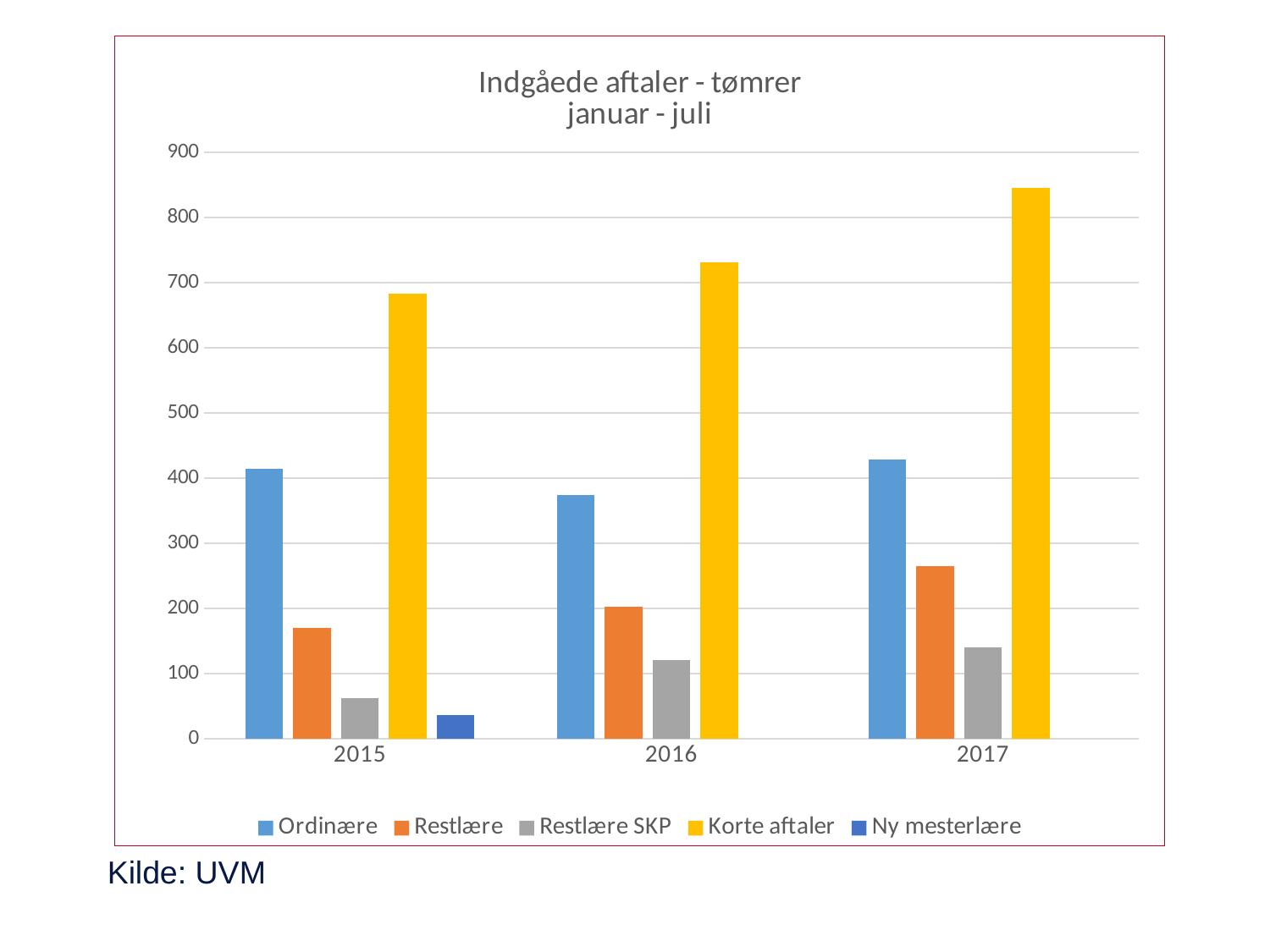

### Chart: Indgåede aftaler - tømrer
januar - juli

| Category |  |  |  |  |  |
|---|---|---|---|---|---|
| 2015 | 414.0 | 170.0 | 63.0 | 683.0 | 37.0 |
| 2016 | 374.0 | 203.0 | 121.0 | 731.0 | None |
| 2017 | 428.0 | 265.0 | 140.0 | 846.0 | None |
Kilde: UVM